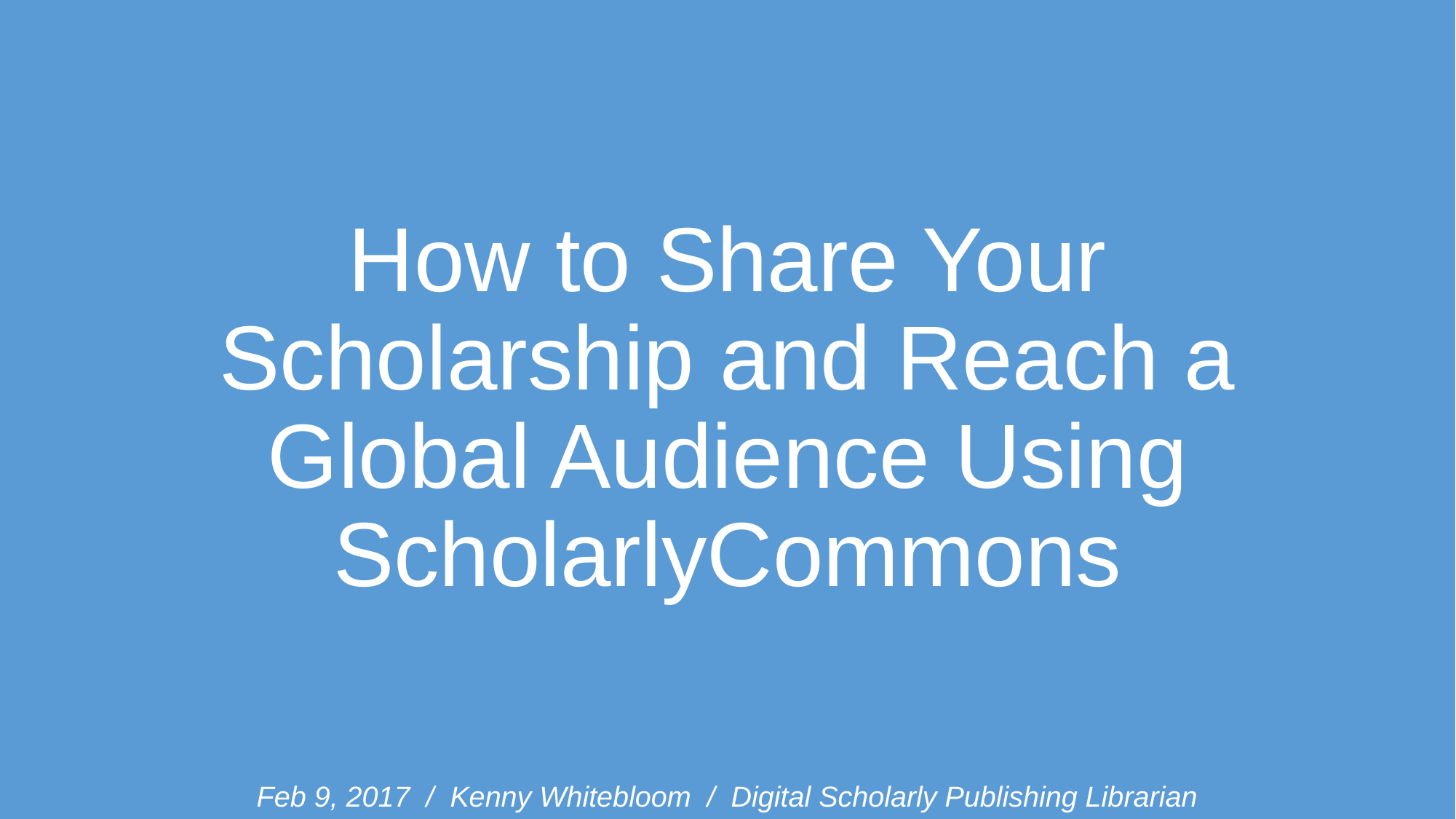

# How to Share Your Scholarship and Reach a Global Audience Using ScholarlyCommons

Feb 9, 2017  /  Kenny Whitebloom  /  Digital Scholarly Publishing Librarian